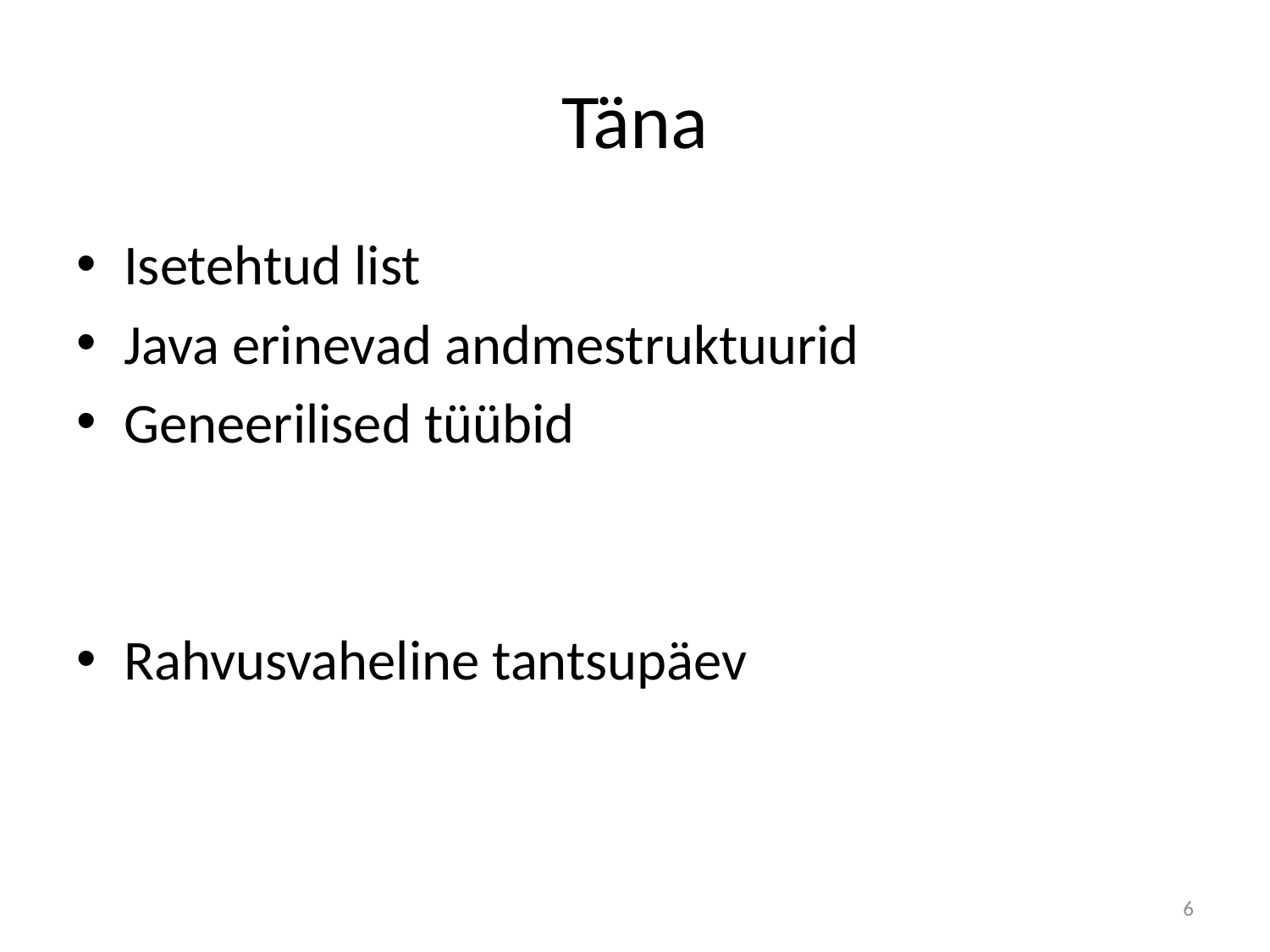

# Täna
Isetehtud list
Java erinevad andmestruktuurid
Geneerilised tüübid

Rahvusvaheline tantsupäev
6